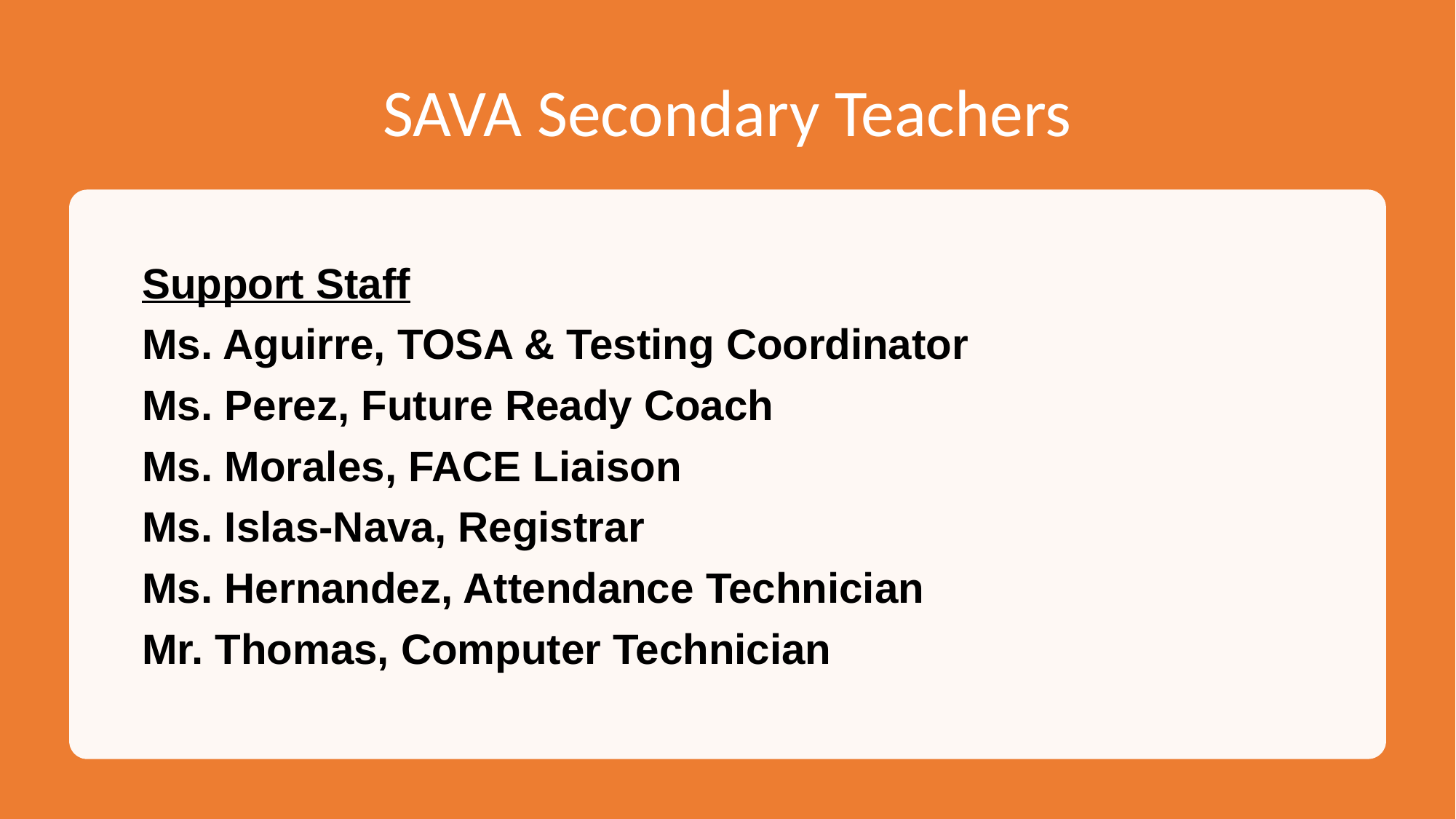

SAVA Secondary Teachers

Support Staff
Ms. Aguirre, TOSA & Testing Coordinator
Ms. Perez, Future Ready Coach
Ms. Morales, FACE Liaison
Ms. Islas-Nava, Registrar
Ms. Hernandez, Attendance Technician
Mr. Thomas, Computer Technician